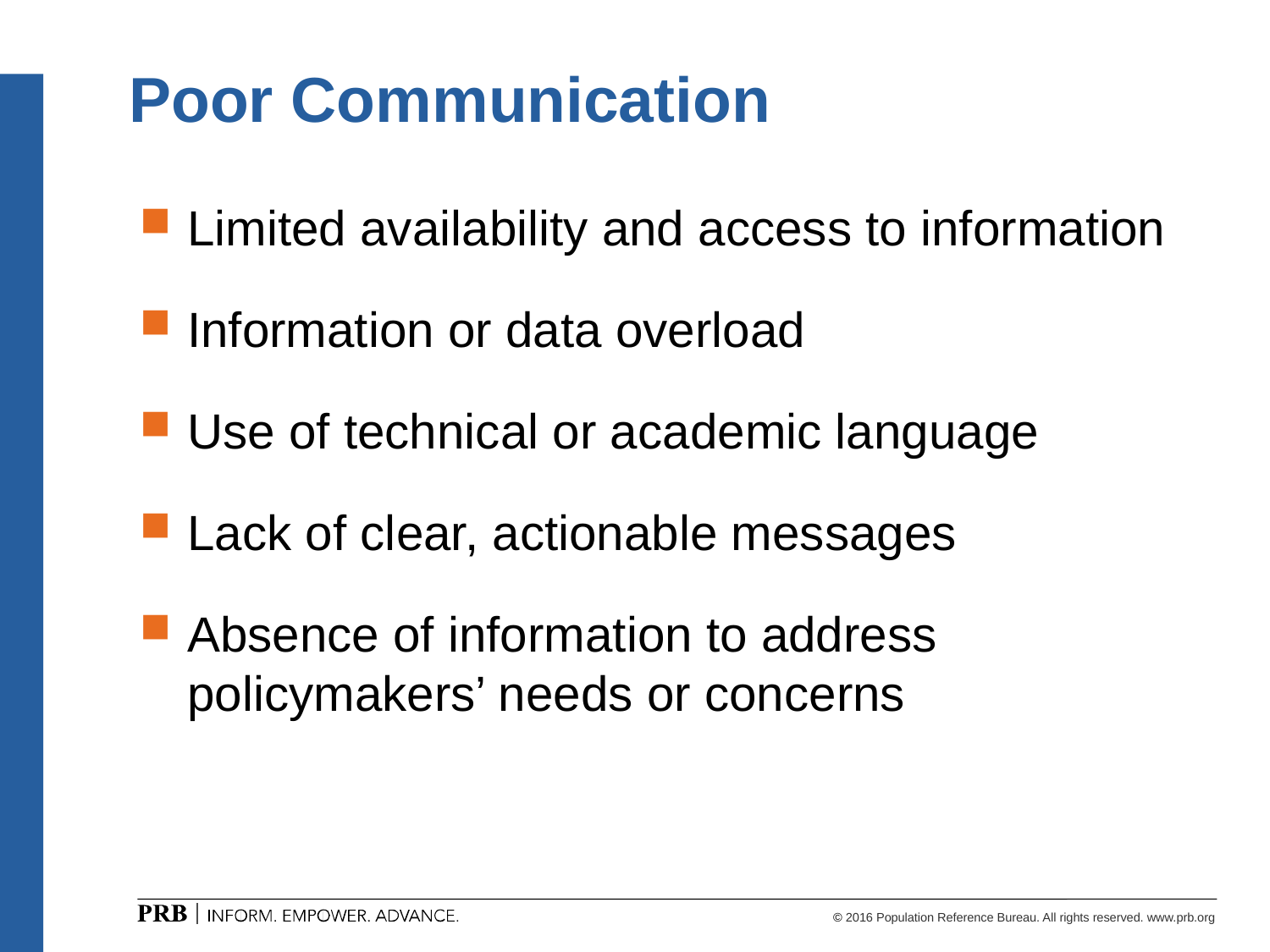

# Poor Communication
Limited availability and access to information
Information or data overload
Use of technical or academic language
Lack of clear, actionable messages
Absence of information to address policymakers’ needs or concerns